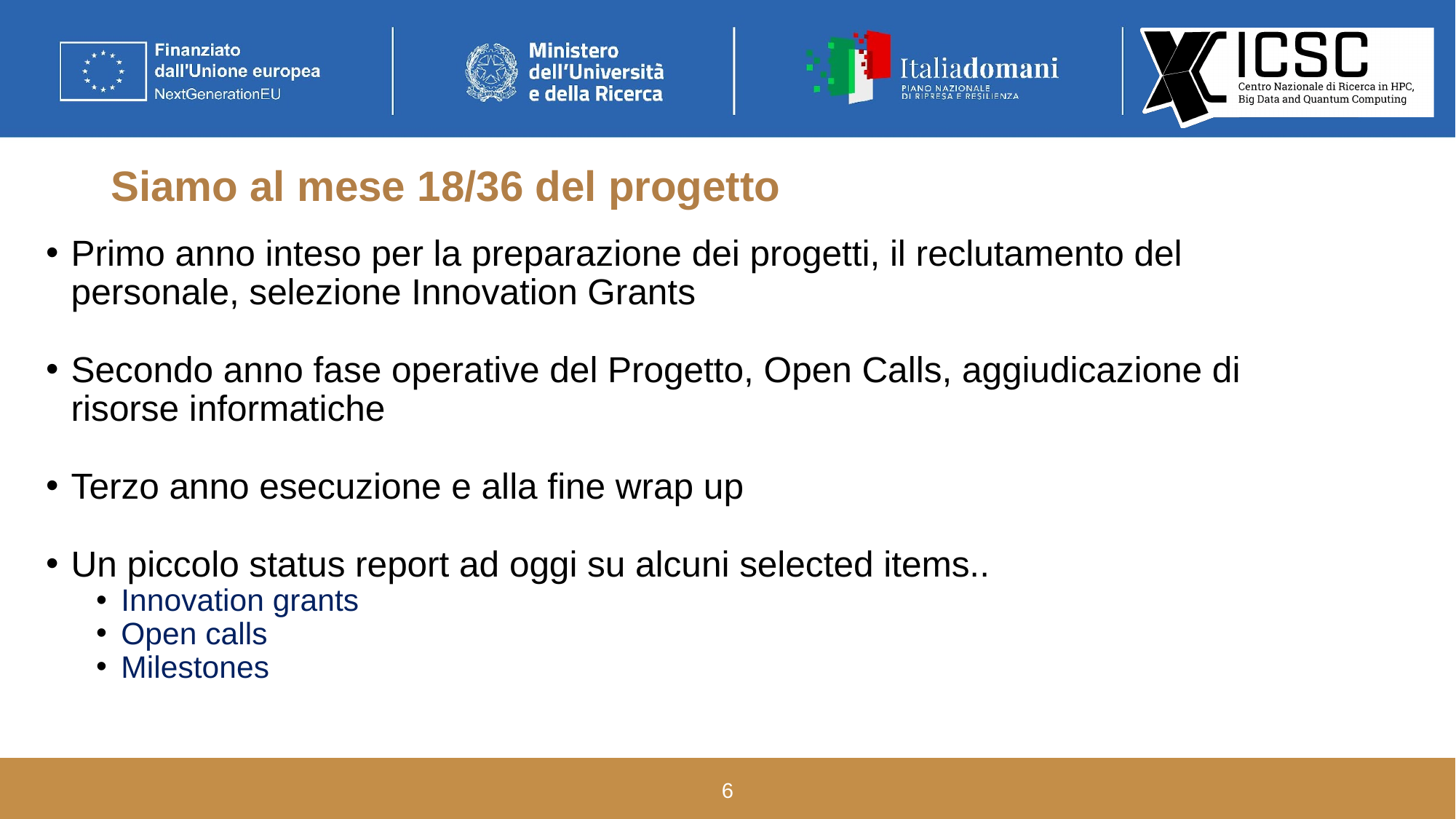

# Siamo al mese 18/36 del progetto
Primo anno inteso per la preparazione dei progetti, il reclutamento del personale, selezione Innovation Grants

Secondo anno fase operative del Progetto, Open Calls, aggiudicazione di risorse informatiche

Terzo anno esecuzione e alla fine wrap up

Un piccolo status report ad oggi su alcuni selected items..
Innovation grants
Open calls
Milestones
6